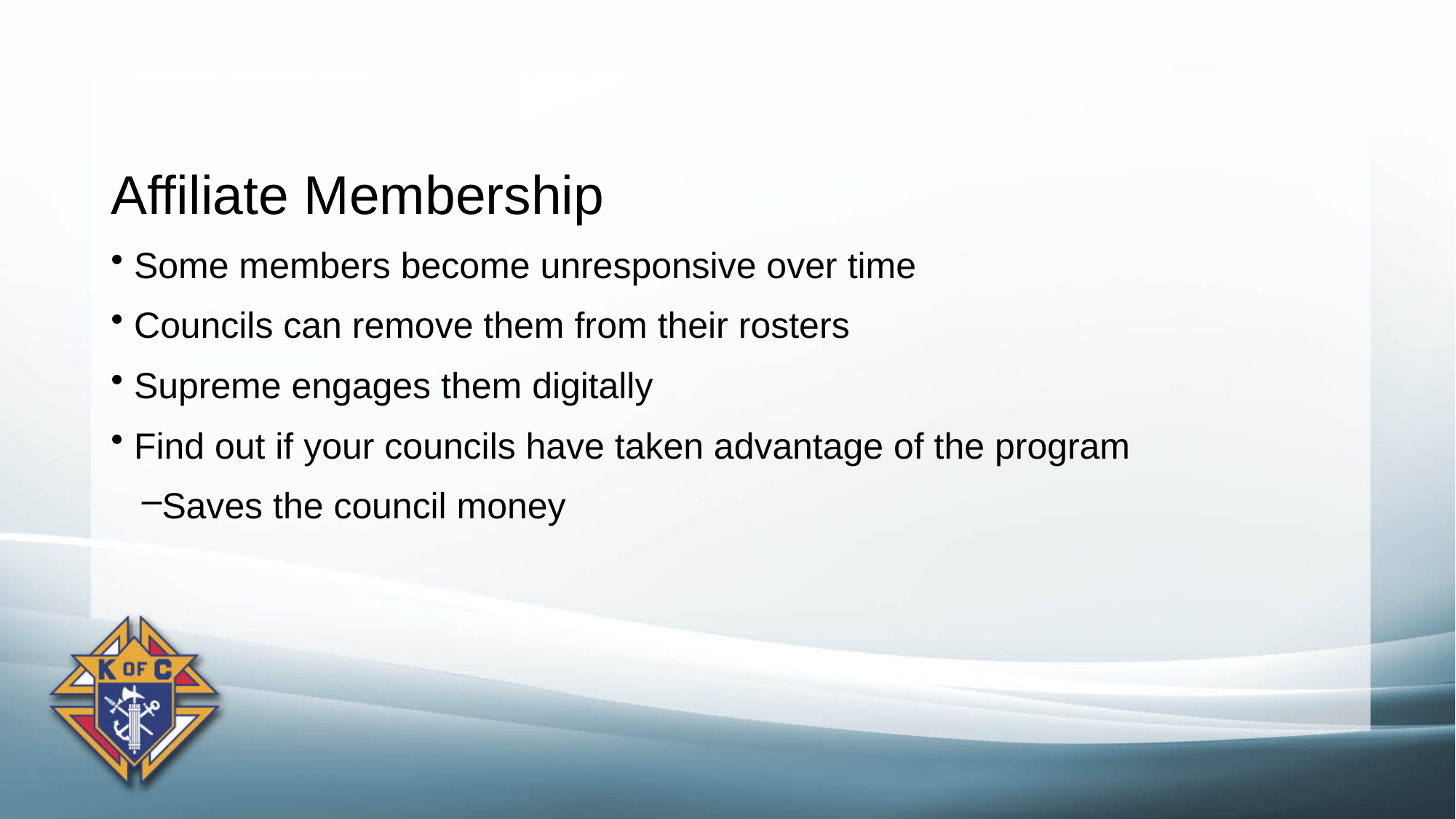

Affiliate Membership
Some members become unresponsive over time
Councils can remove them from their rosters
Supreme engages them digitally
Find out if your councils have taken advantage of the program
Saves the council money